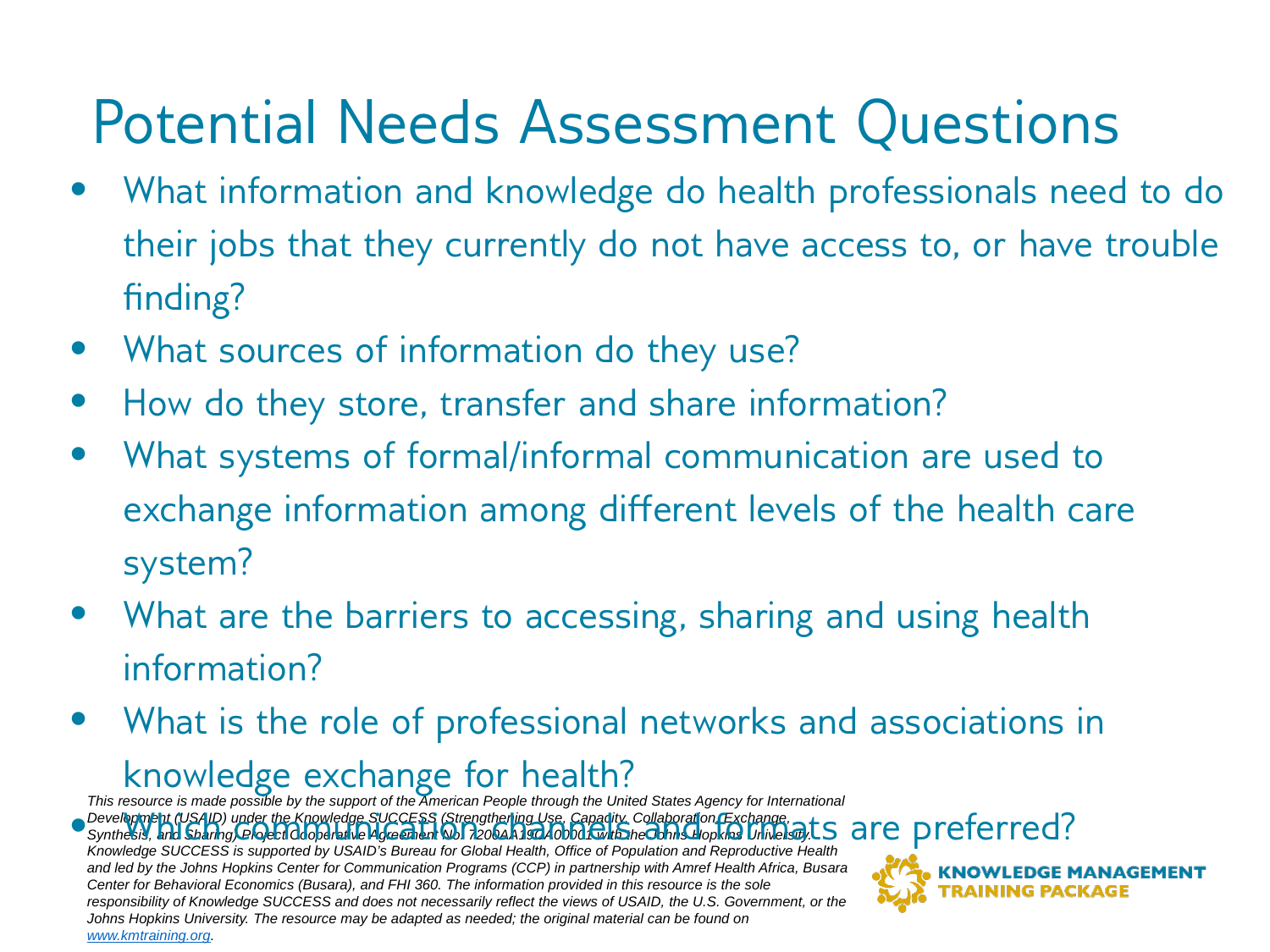

# Potential Needs Assessment Questions
What information and knowledge do health professionals need to do their jobs that they currently do not have access to, or have trouble finding?
What sources of information do they use?
How do they store, transfer and share information?
What systems of formal/informal communication are used to exchange information among different levels of the health care system?
What are the barriers to accessing, sharing and using health information?
What is the role of professional networks and associations in knowledge exchange for health?
Which communication channels and formats are preferred?